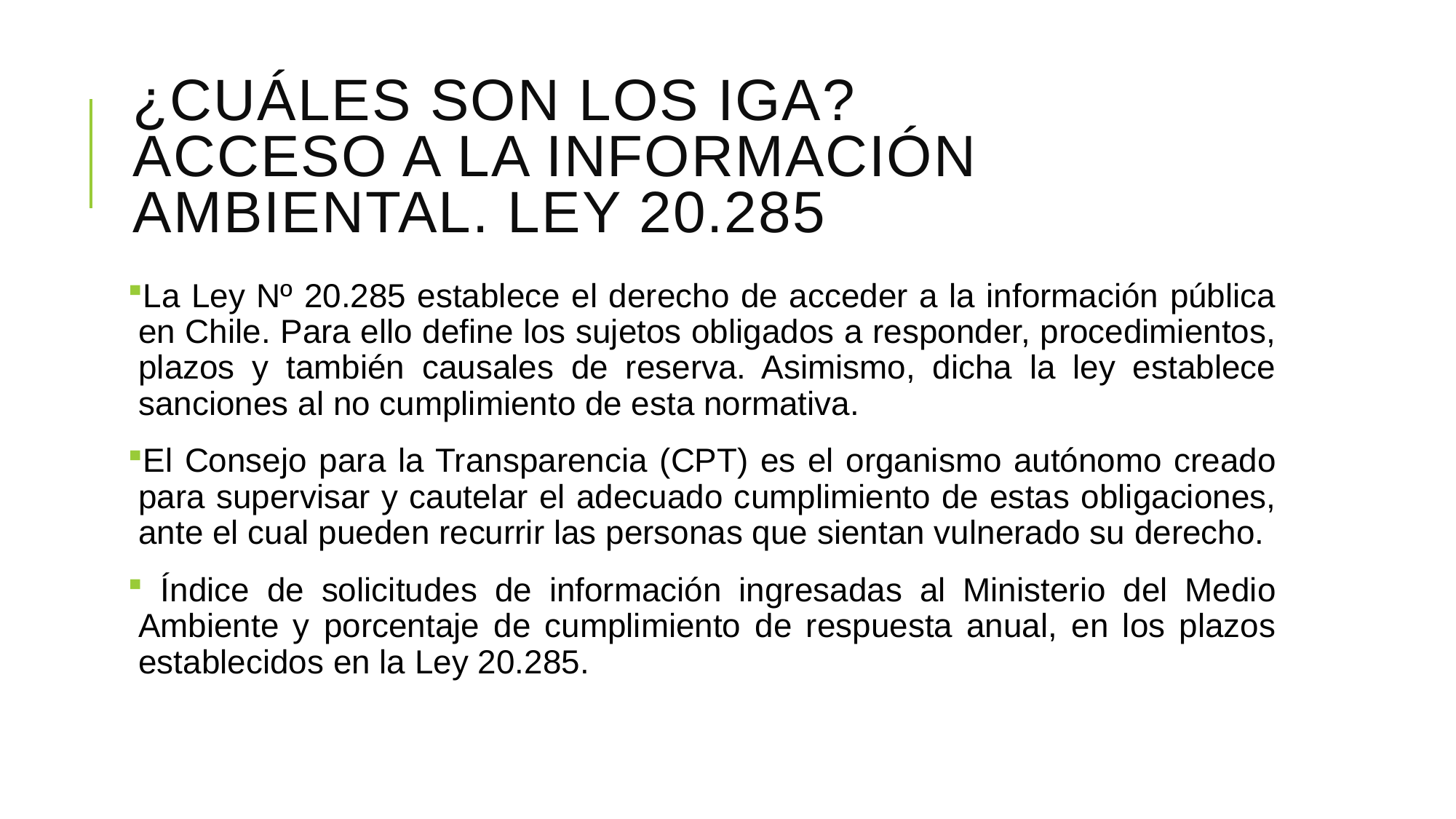

# ¿Cuáles son los IGA? Acceso a la información ambiental. ley 20.285
La Ley Nº 20.285 establece el derecho de acceder a la información pública en Chile. Para ello define los sujetos obligados a responder, procedimientos, plazos y también causales de reserva. Asimismo, dicha la ley establece sanciones al no cumplimiento de esta normativa.
El Consejo para la Transparencia (CPT) es el organismo autónomo creado para supervisar y cautelar el adecuado cumplimiento de estas obligaciones, ante el cual pueden recurrir las personas que sientan vulnerado su derecho.
 Índice de solicitudes de información ingresadas al Ministerio del Medio Ambiente y porcentaje de cumplimiento de respuesta anual, en los plazos establecidos en la Ley 20.285.